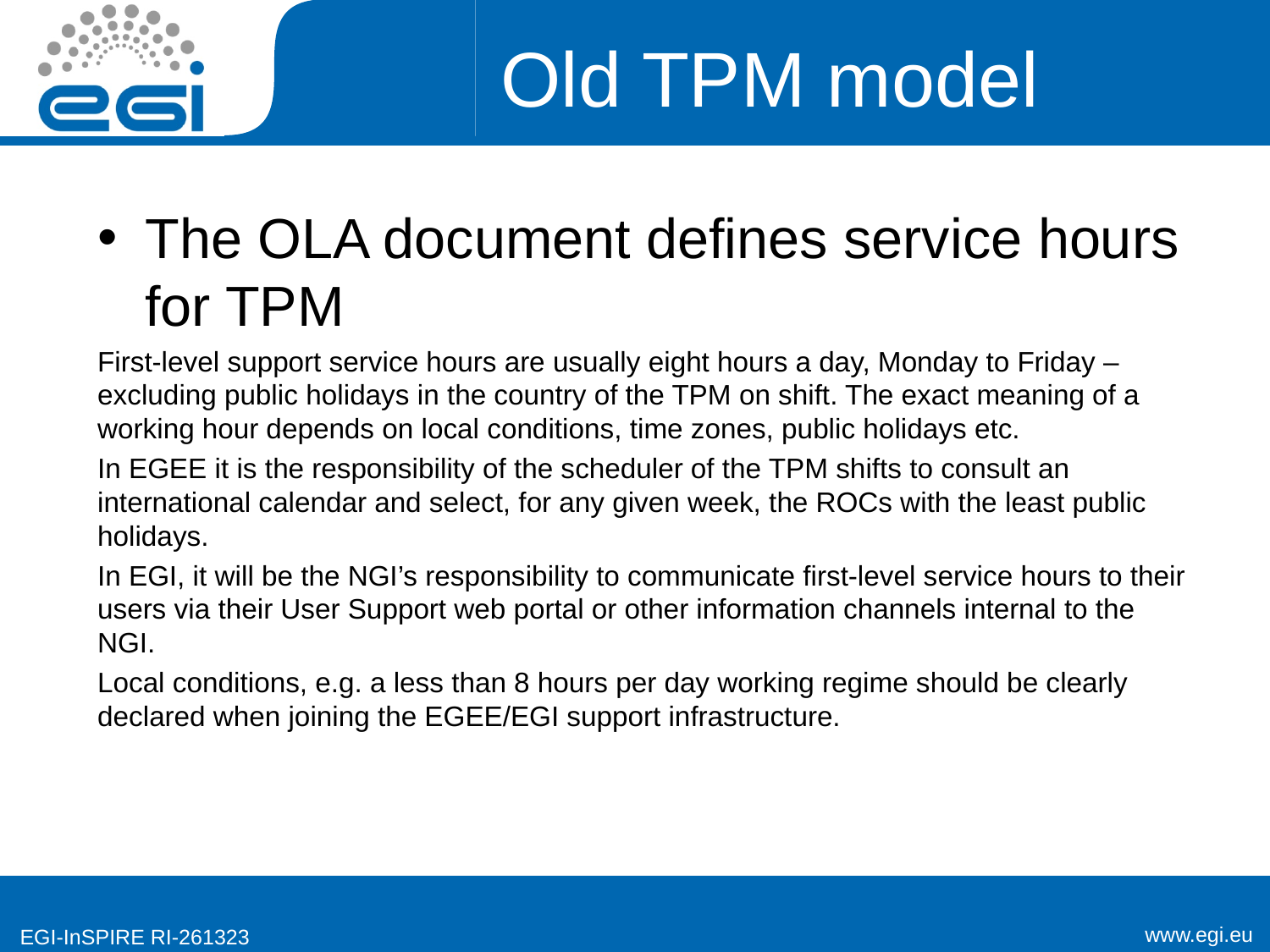

# Old TPM model
The OLA document defines service hours for TPM
First-level support service hours are usually eight hours a day, Monday to Friday – excluding public holidays in the country of the TPM on shift. The exact meaning of a working hour depends on local conditions, time zones, public holidays etc.
In EGEE it is the responsibility of the scheduler of the TPM shifts to consult an international calendar and select, for any given week, the ROCs with the least public holidays.
In EGI, it will be the NGI’s responsibility to communicate first-level service hours to their users via their User Support web portal or other information channels internal to the NGI.
Local conditions, e.g. a less than 8 hours per day working regime should be clearly declared when joining the EGEE/EGI support infrastructure.